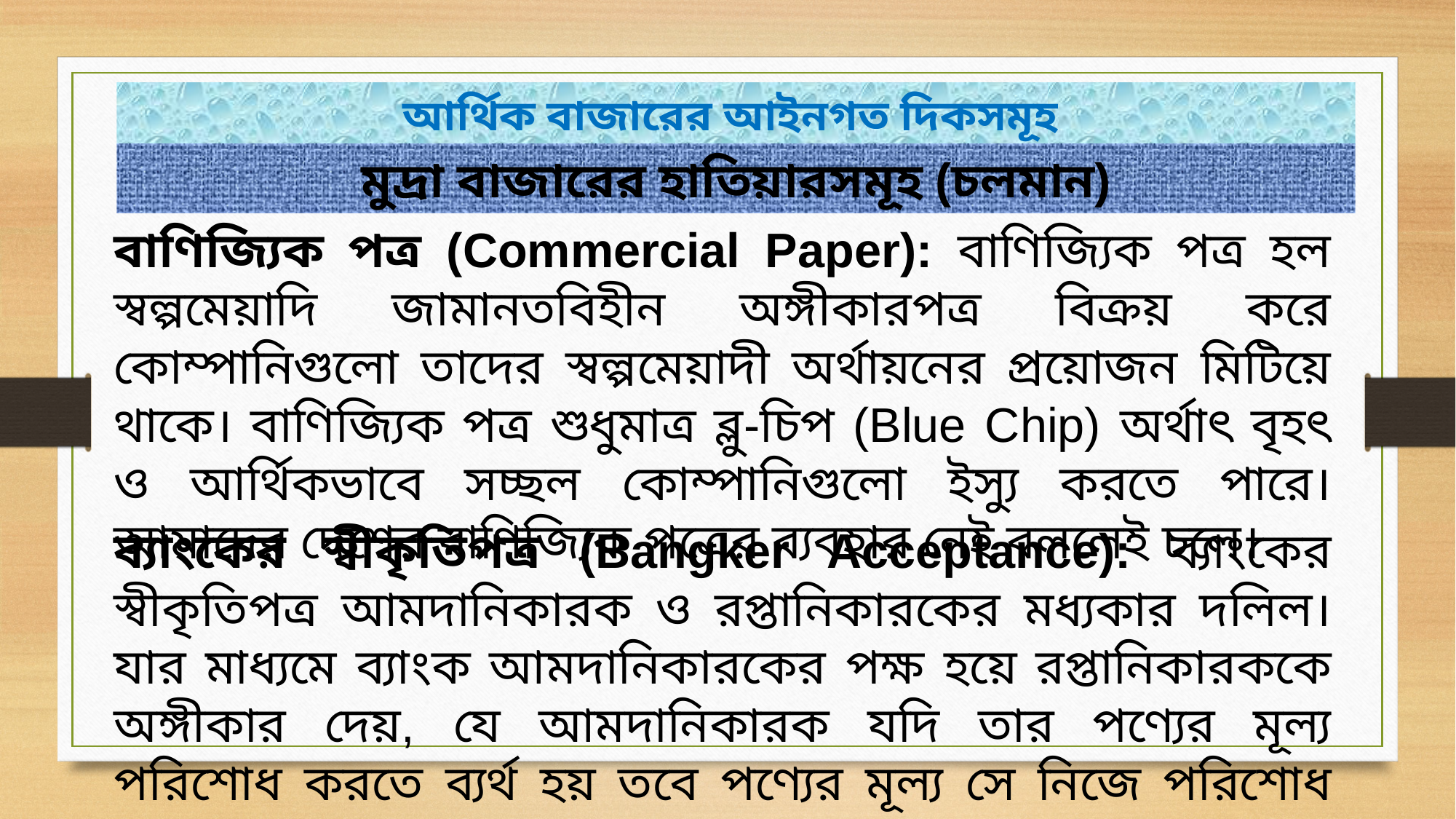

আর্থিক বাজারের আইনগত দিকসমূহ
মুদ্রা বাজারের হাতিয়ারসমূহ (চলমান)
বাণিজ্যিক পত্র (Commercial Paper): বাণিজ্যিক পত্র হল স্বল্পমেয়াদি জামানতবিহীন অঙ্গীকারপত্র বিক্রয় করে কোম্পানিগুলো তাদের স্বল্পমেয়াদী অর্থায়নের প্রয়োজন মিটিয়ে থাকে। বাণিজ্যিক পত্র শুধুমাত্র ব্লু-চিপ (Blue Chip) অর্থাৎ বৃহৎ ও আর্থিকভাবে সচ্ছল কোম্পানিগুলো ইস্যু করতে পারে। আমাদের দেশের বাণিজ্যিক পত্রের ব্যবহার নেই বললেই চলে।
ব্যাংকের স্বীকৃতিপত্র (Bangker Acceptance): ব্যাংকের স্বীকৃতিপত্র আমদানিকারক ও রপ্তানিকারকের মধ্যকার দলিল। যার মাধ্যমে ব্যাংক আমদানিকারকের পক্ষ হয়ে রপ্তানিকারককে অঙ্গীকার দেয়, যে আমদানিকারক যদি তার পণ্যের মূল্য পরিশোধ করতে ব্যর্থ হয় তবে পণ্যের মূল্য সে নিজে পরিশোধ করবে।